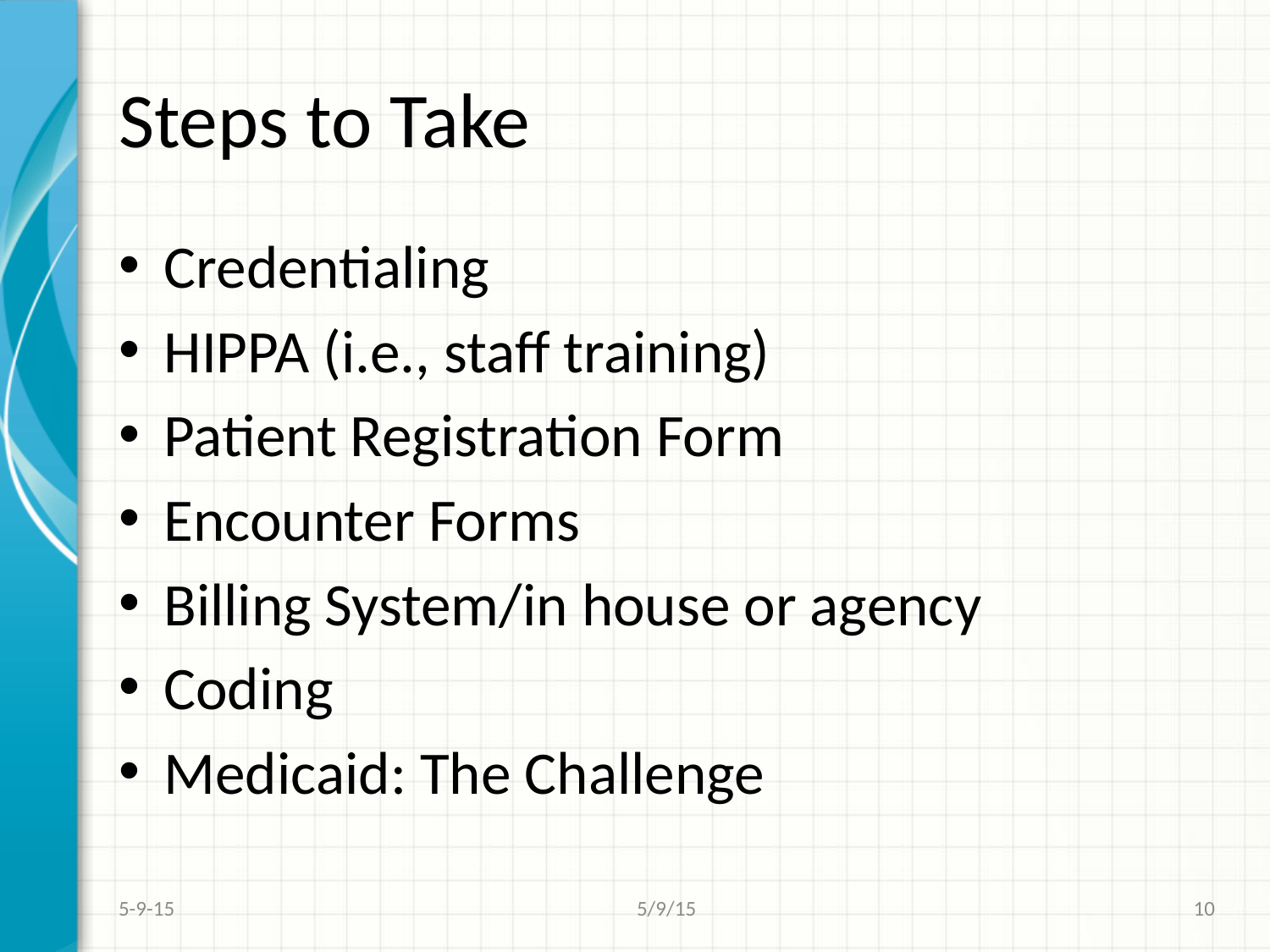

# Steps to Take
Credentialing
HIPPA (i.e., staff training)
Patient Registration Form
Encounter Forms
Billing System/in house or agency
Coding
Medicaid: The Challenge
5-9-15
5/9/15
10